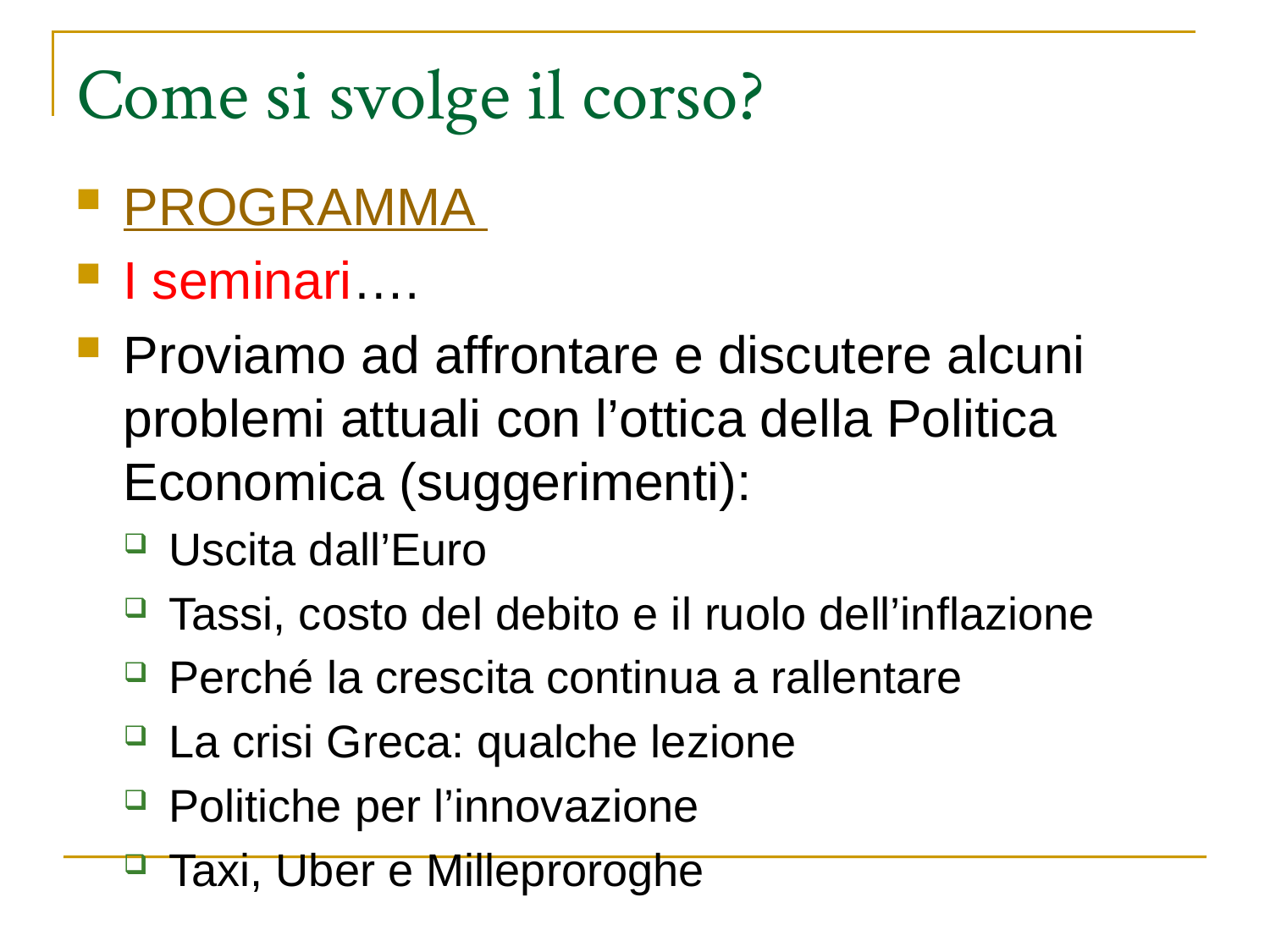

# Come si svolge il corso?
PROGRAMMA
I seminari….
Proviamo ad affrontare e discutere alcuni problemi attuali con l’ottica della Politica Economica (suggerimenti):
Uscita dall’Euro
Tassi, costo del debito e il ruolo dell’inflazione
Perché la crescita continua a rallentare
La crisi Greca: qualche lezione
Politiche per l’innovazione
Taxi, Uber e Milleproroghe